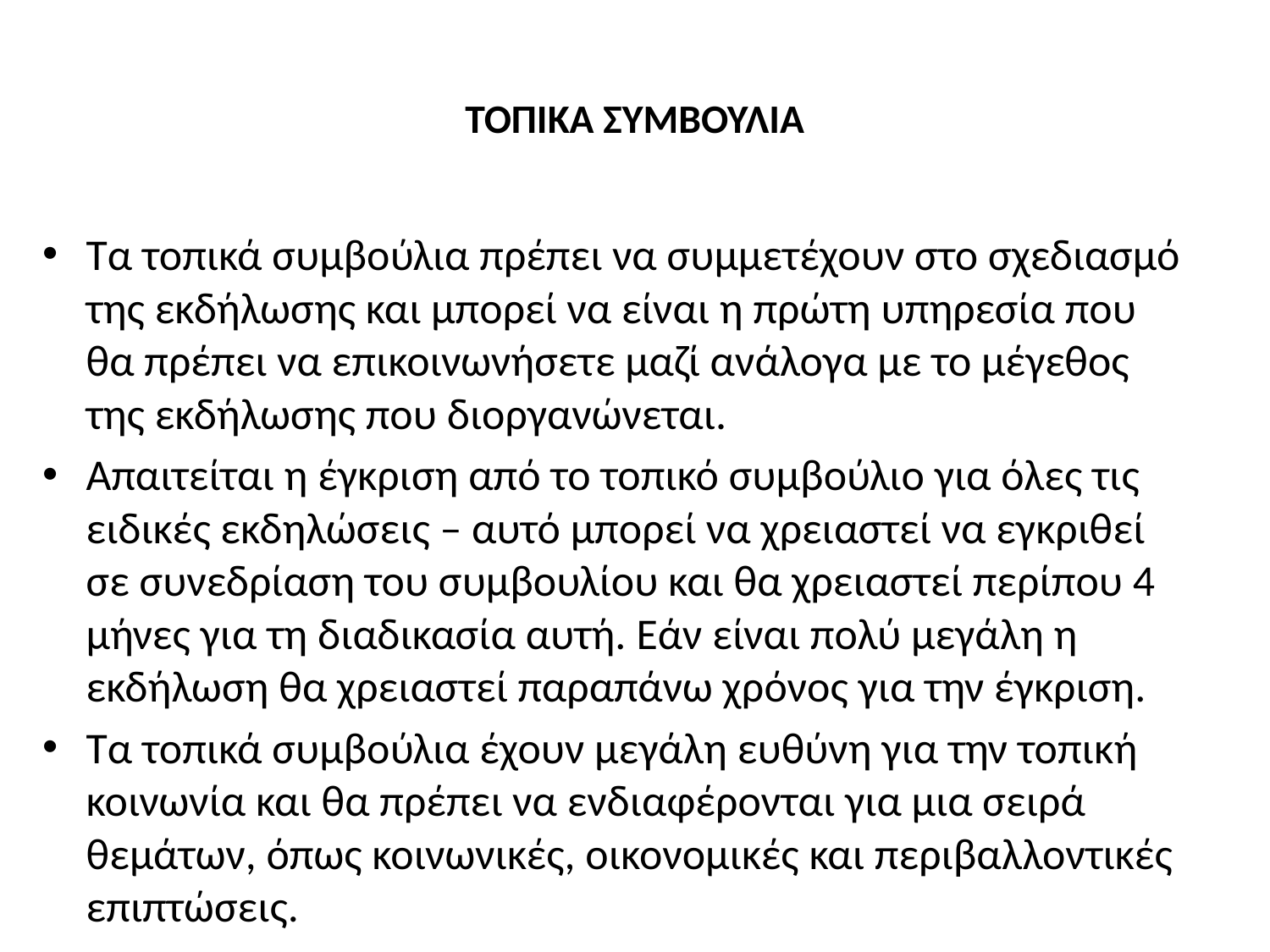

# ΤΟΠΙΚΑ ΣΥΜΒΟΥΛΙΑ

Τα τοπικά συμβούλια πρέπει να συμμετέχουν στο σχεδιασμό της εκδήλωσης και μπορεί να είναι η πρώτη υπηρεσία που θα πρέπει να επικοινωνήσετε μαζί ανάλογα με το μέγεθος της εκδήλωσης που διοργανώνεται.
Απαιτείται η έγκριση από το τοπικό συμβούλιο για όλες τις ειδικές εκδηλώσεις – αυτό μπορεί να χρειαστεί να εγκριθεί σε συνεδρίαση του συμβουλίου και θα χρειαστεί περίπου 4 μήνες για τη διαδικασία αυτή. Εάν είναι πολύ μεγάλη η εκδήλωση θα χρειαστεί παραπάνω χρόνος για την έγκριση.
Τα τοπικά συμβούλια έχουν μεγάλη ευθύνη για την τοπική κοινωνία και θα πρέπει να ενδιαφέρονται για μια σειρά θεμάτων, όπως κοινωνικές, οικονομικές και περιβαλλοντικές επιπτώσεις.